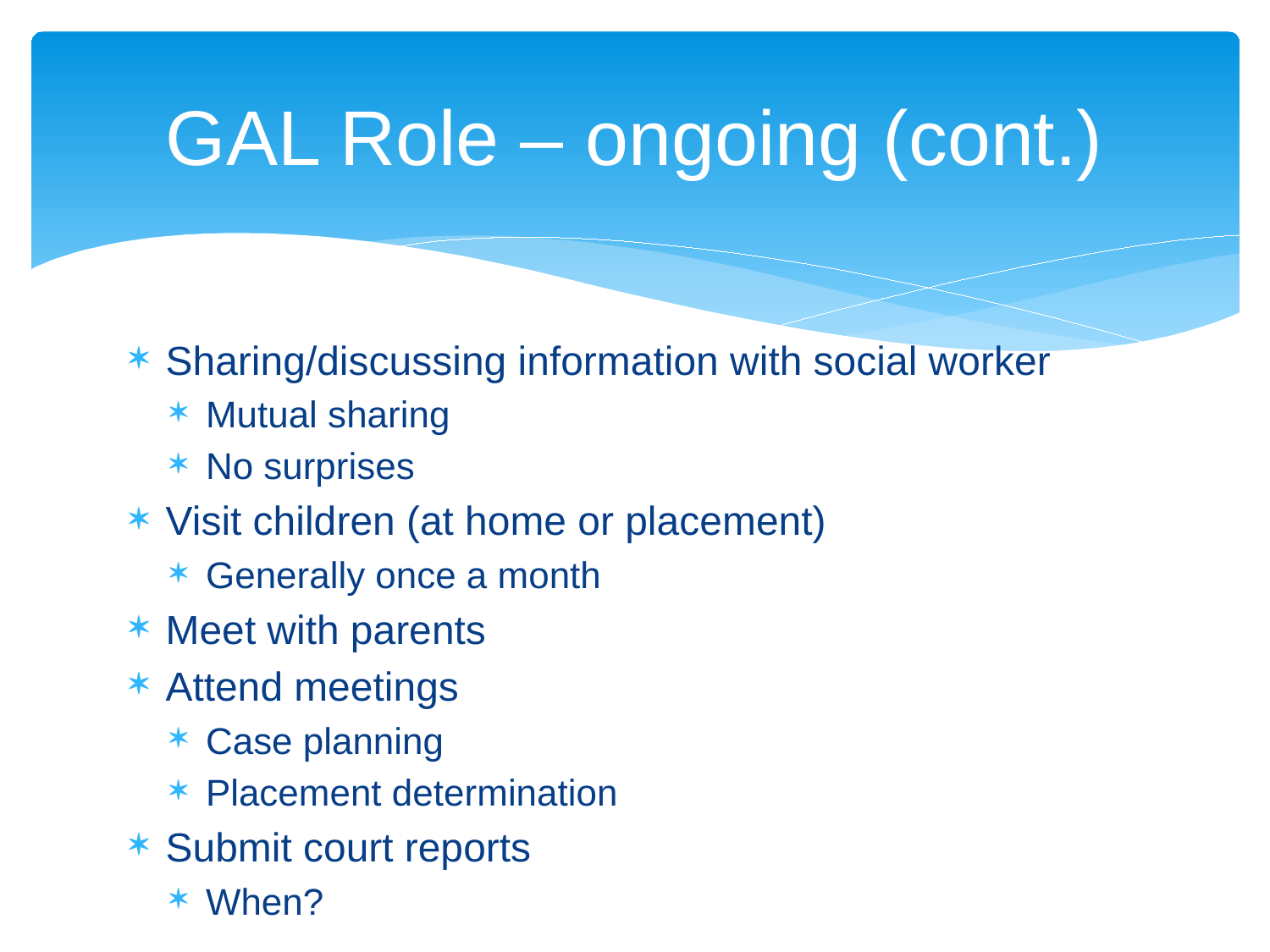

# GAL Role – ongoing (cont.)
Sharing/discussing information with social worker
Mutual sharing
No surprises
Visit children (at home or placement)
Generally once a month
Meet with parents
Attend meetings
Case planning
Placement determination
Submit court reports
When?